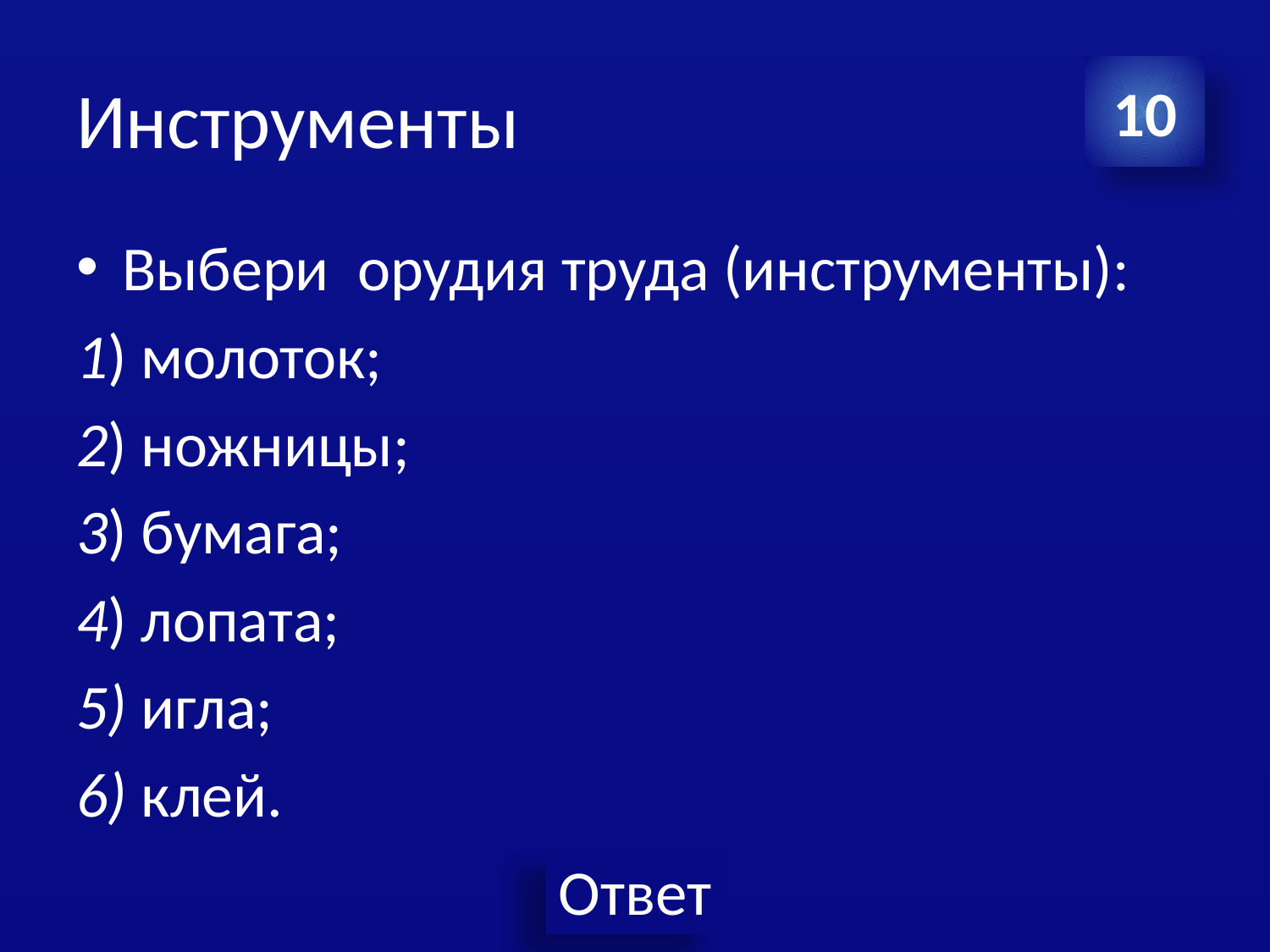

# Инструменты
10
Выбери  орудия труда (инструменты):
1) молоток;
2) ножницы;
3) бумага;
4) лопата;
5) игла;
6) клей.